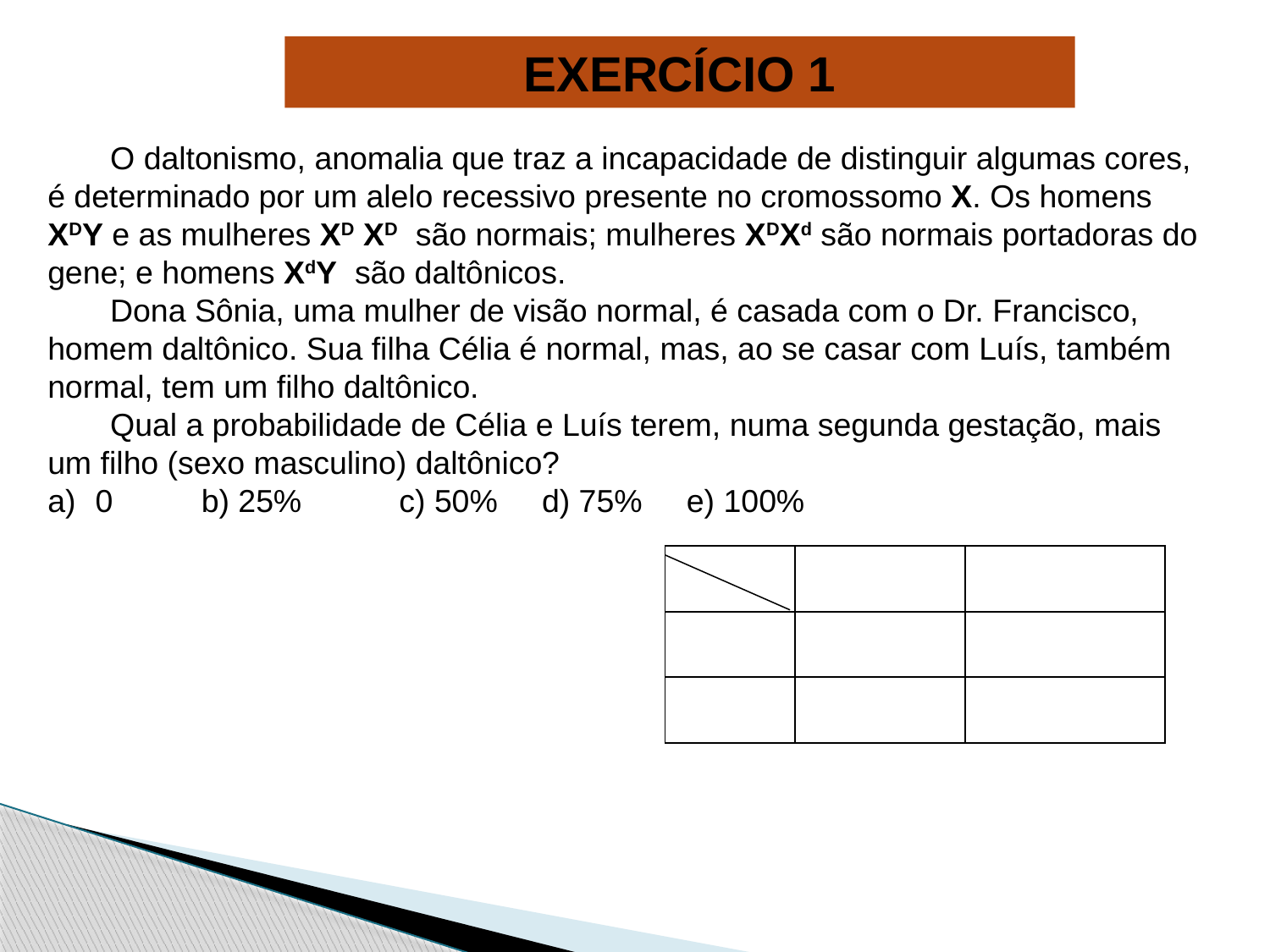

EXERCÍCIO 1
O daltonismo, anomalia que traz a incapacidade de distinguir algumas cores, é determinado por um alelo recessivo presente no cromossomo X. Os homens XDY e as mulheres XD XD  são normais; mulheres XDXd são normais portadoras do gene; e homens XdY  são daltônicos.
Dona Sônia, uma mulher de visão normal, é casada com o Dr. Francisco, homem daltônico. Sua filha Célia é normal, mas, ao se casar com Luís, também normal, tem um filho daltônico.
Qual a probabilidade de Célia e Luís terem, numa segunda gestação, mais um filho (sexo masculino) daltônico?
0          b) 25%           c) 50%     d) 75%     e) 100%

|  |  |  |
| --- | --- | --- |
|  |  |  |
|  |  |  |